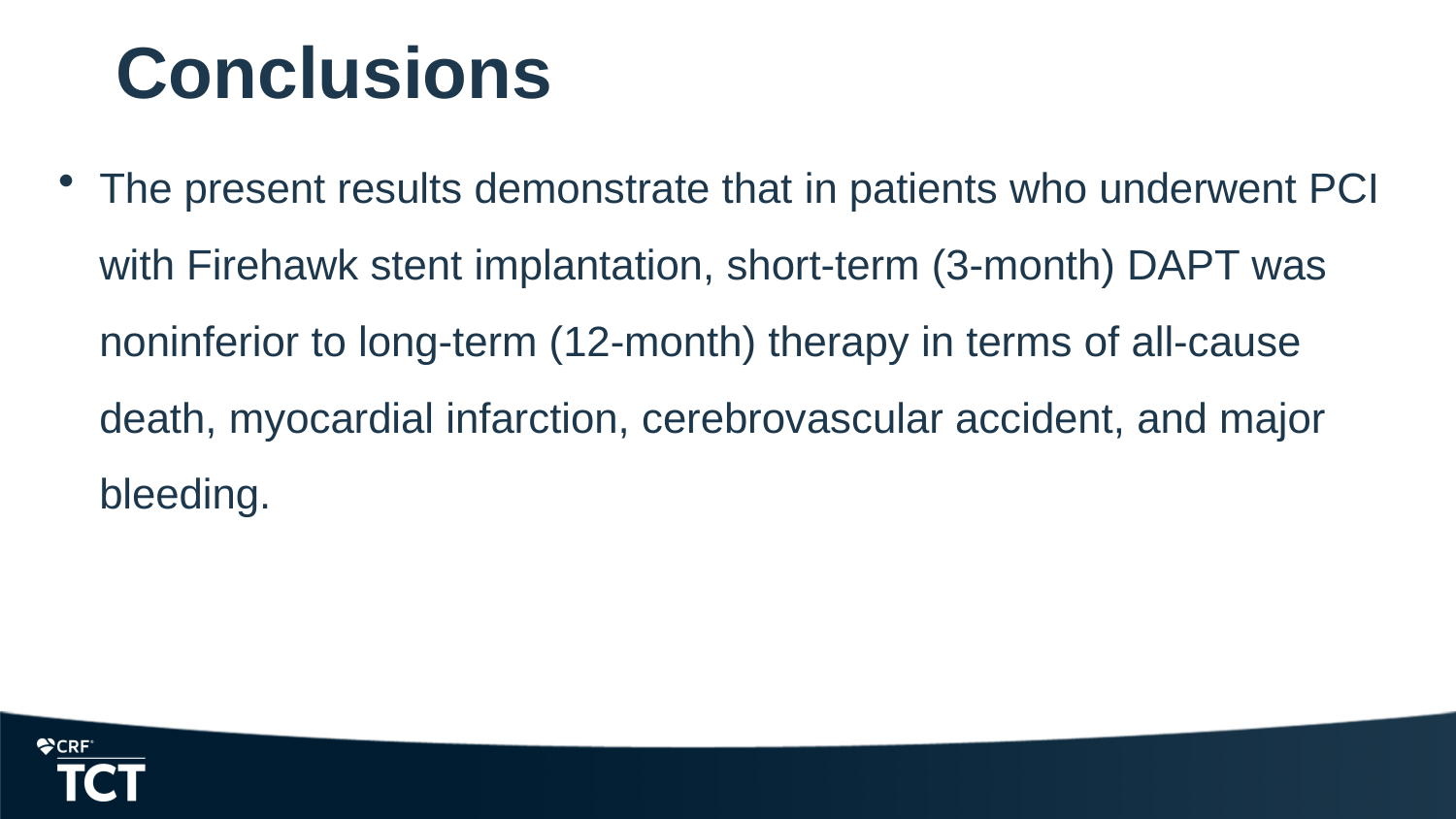

# Conclusions
The present results demonstrate that in patients who underwent PCI with Firehawk stent implantation, short-term (3-month) DAPT was noninferior to long-term (12-month) therapy in terms of all-cause death, myocardial infarction, cerebrovascular accident, and major bleeding.